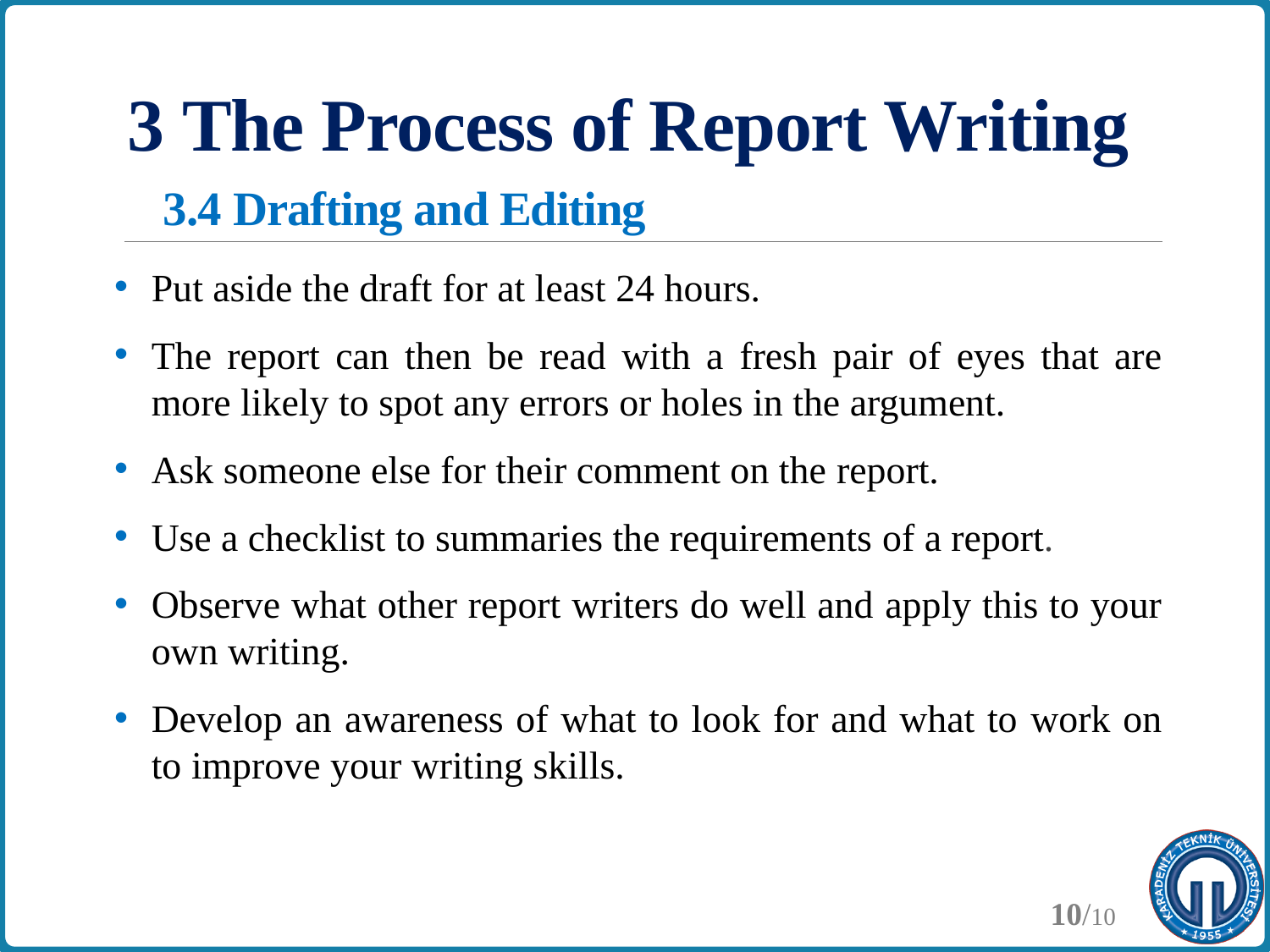

# 3 The Process of Report Writing 3.4 Drafting and Editing
Put aside the draft for at least 24 hours.
The report can then be read with a fresh pair of eyes that are more likely to spot any errors or holes in the argument.
Ask someone else for their comment on the report.
Use a checklist to summaries the requirements of a report.
Observe what other report writers do well and apply this to your own writing.
Develop an awareness of what to look for and what to work on to improve your writing skills.
10/10